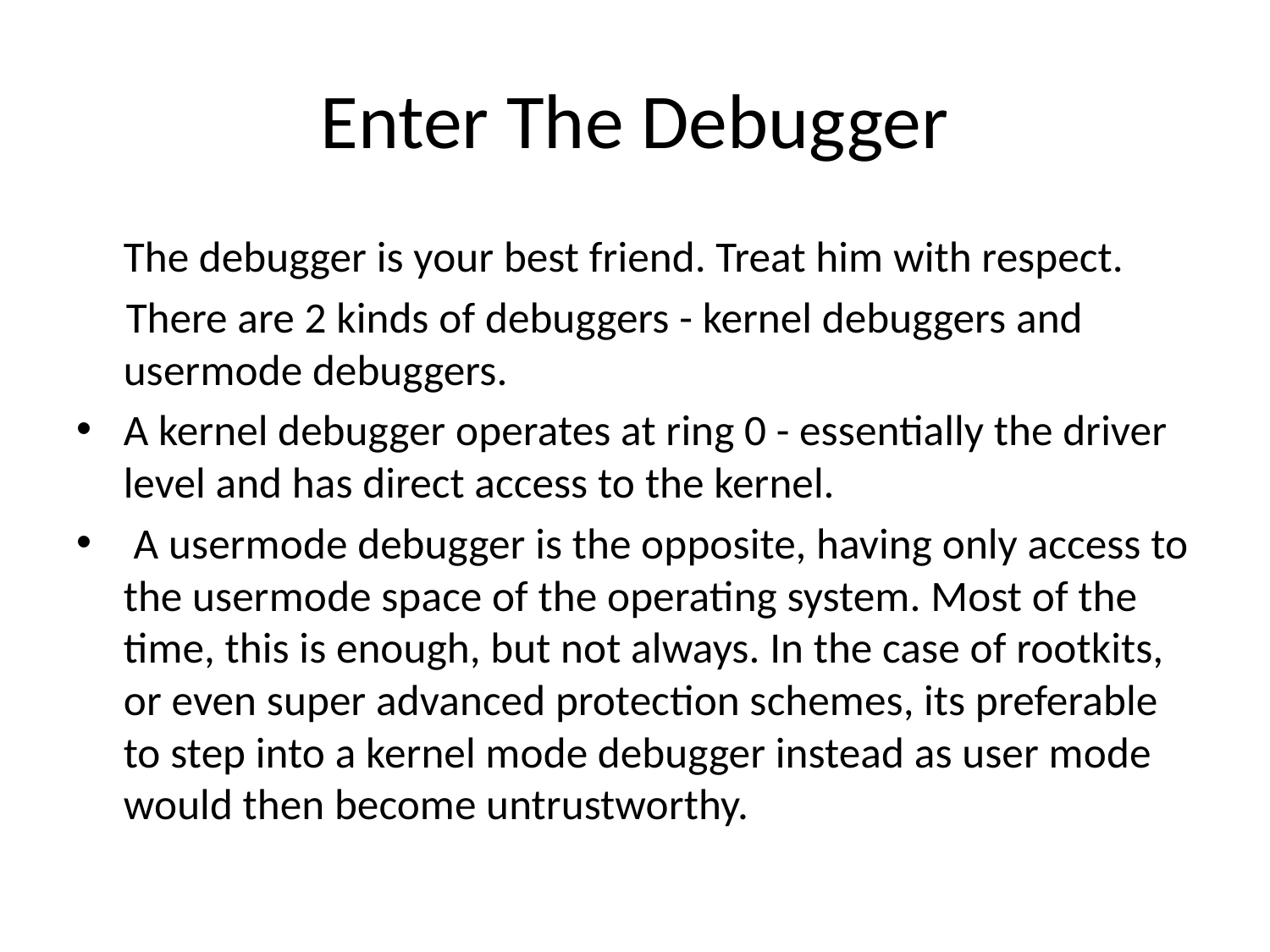

# Enter The Debugger
	The debugger is your best friend. Treat him with respect.
     There are 2 kinds of debuggers - kernel debuggers and usermode debuggers.
A kernel debugger operates at ring 0 - essentially the driver level and has direct access to the kernel.
 A usermode debugger is the opposite, having only access to the usermode space of the operating system. Most of the time, this is enough, but not always. In the case of rootkits, or even super advanced protection schemes, its preferable to step into a kernel mode debugger instead as user mode would then become untrustworthy.